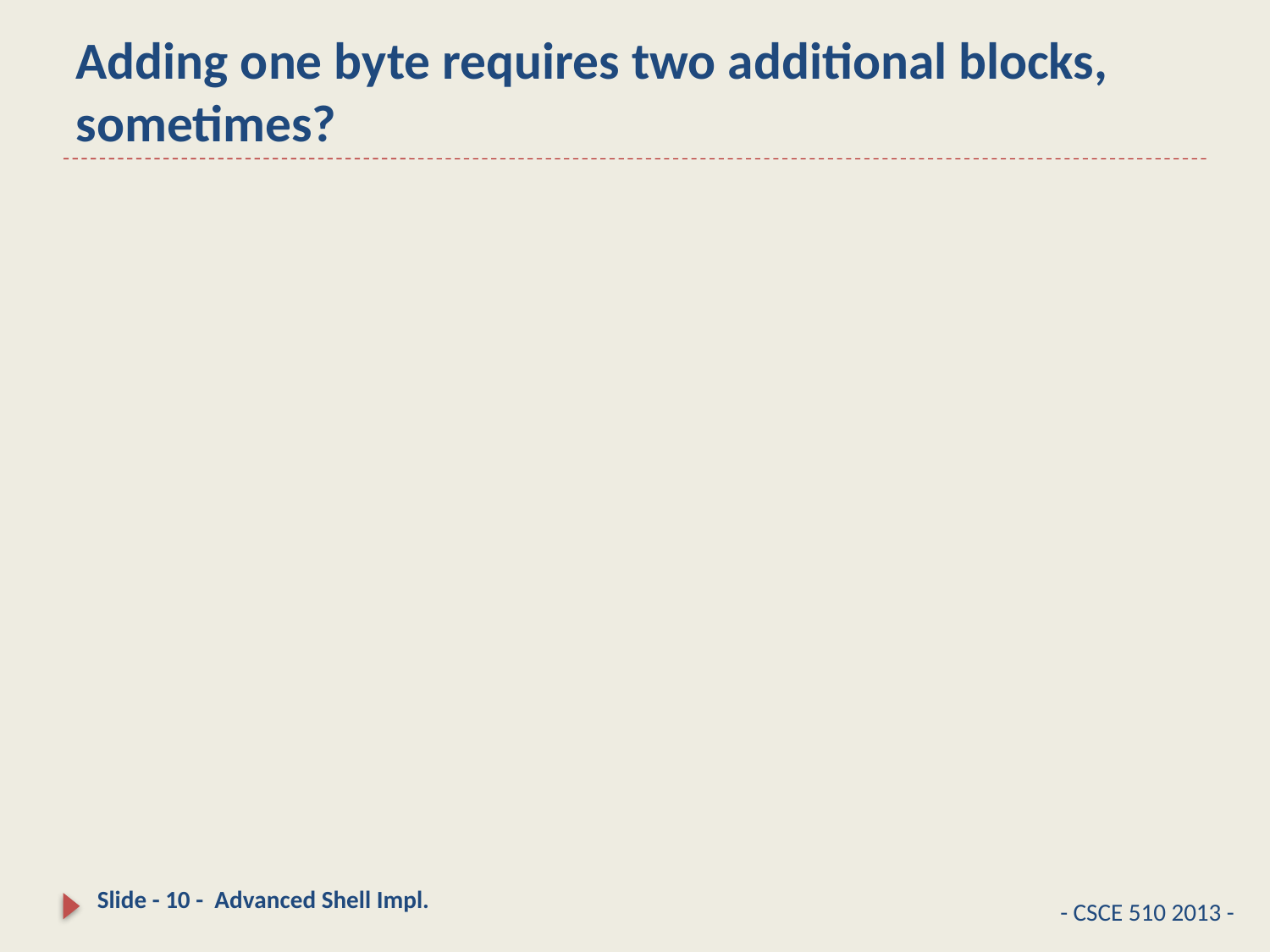

# Adding one byte requires two additional blocks, sometimes?

Slide - 10 -  Advanced Shell Impl.
- CSCE 510 2013 -